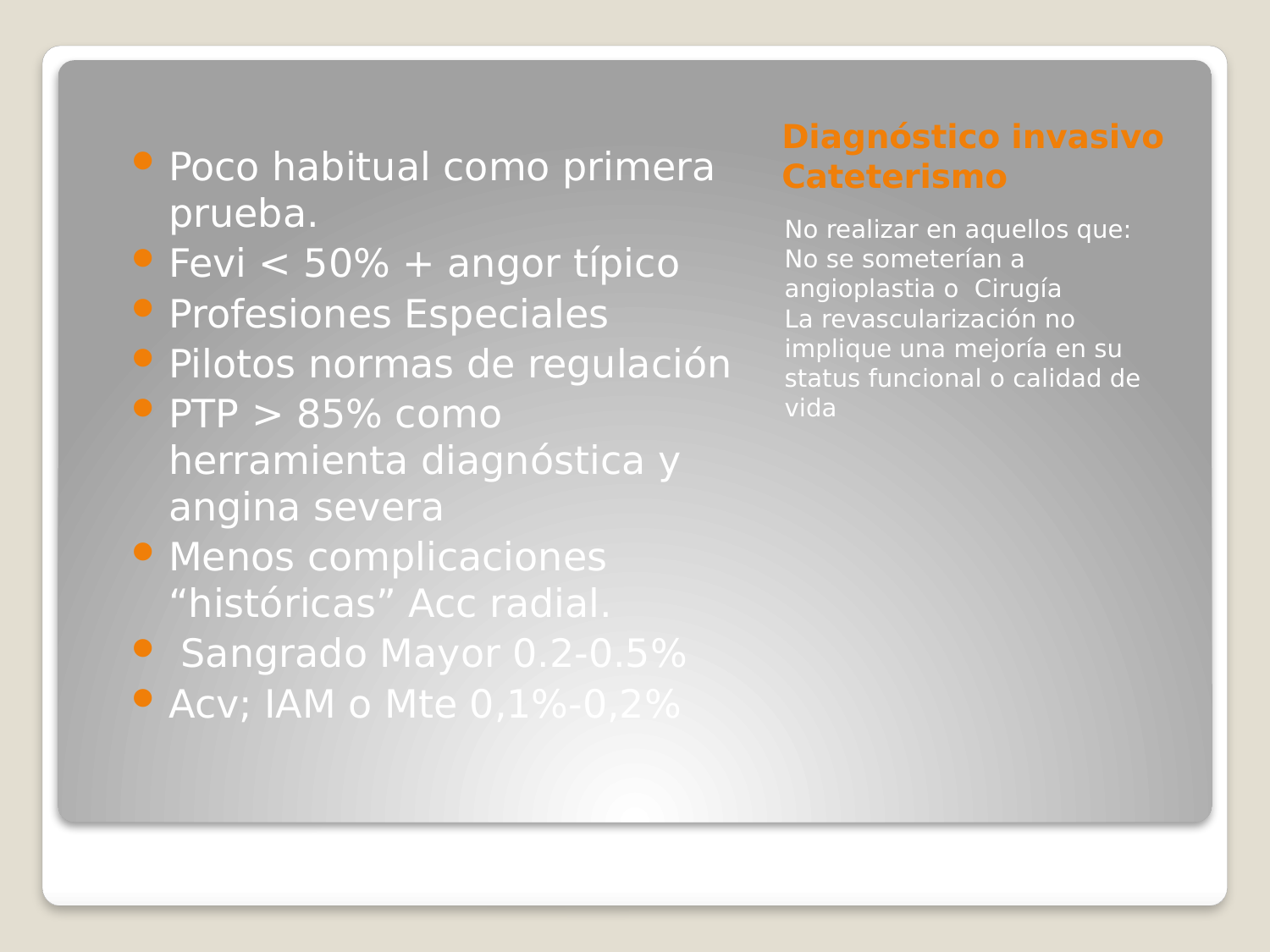

# Diagnóstico invasivo Cateterismo
Poco habitual como primera prueba.
Fevi < 50% + angor típico
Profesiones Especiales
Pilotos normas de regulación
PTP > 85% como herramienta diagnóstica y angina severa
Menos complicaciones “históricas” Acc radial.
 Sangrado Mayor 0.2-0.5%
Acv; IAM o Mte 0,1%-0,2%
No realizar en aquellos que:
No se someterían a angioplastia o  Cirugía
La revascularización no  implique una mejoría en su  status funcional o calidad de vida